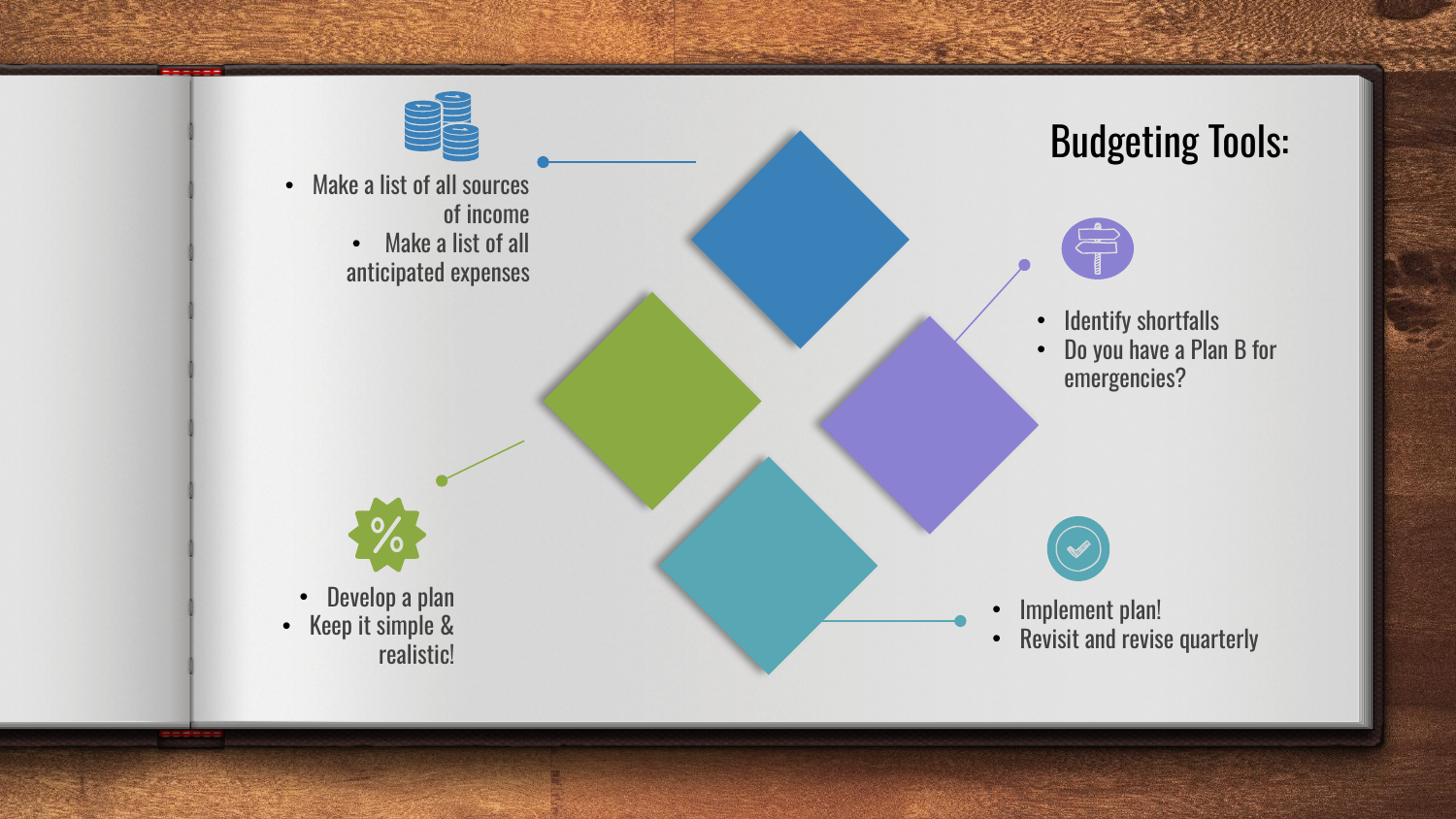

Make a list of all sources of income
 Make a list of all anticipated expenses
Budgeting Tools:

Identify shortfalls
Do you have a Plan B for emergencies?

Develop a plan
Keep it simple & realistic!

Implement plan!
Revisit and revise quarterly